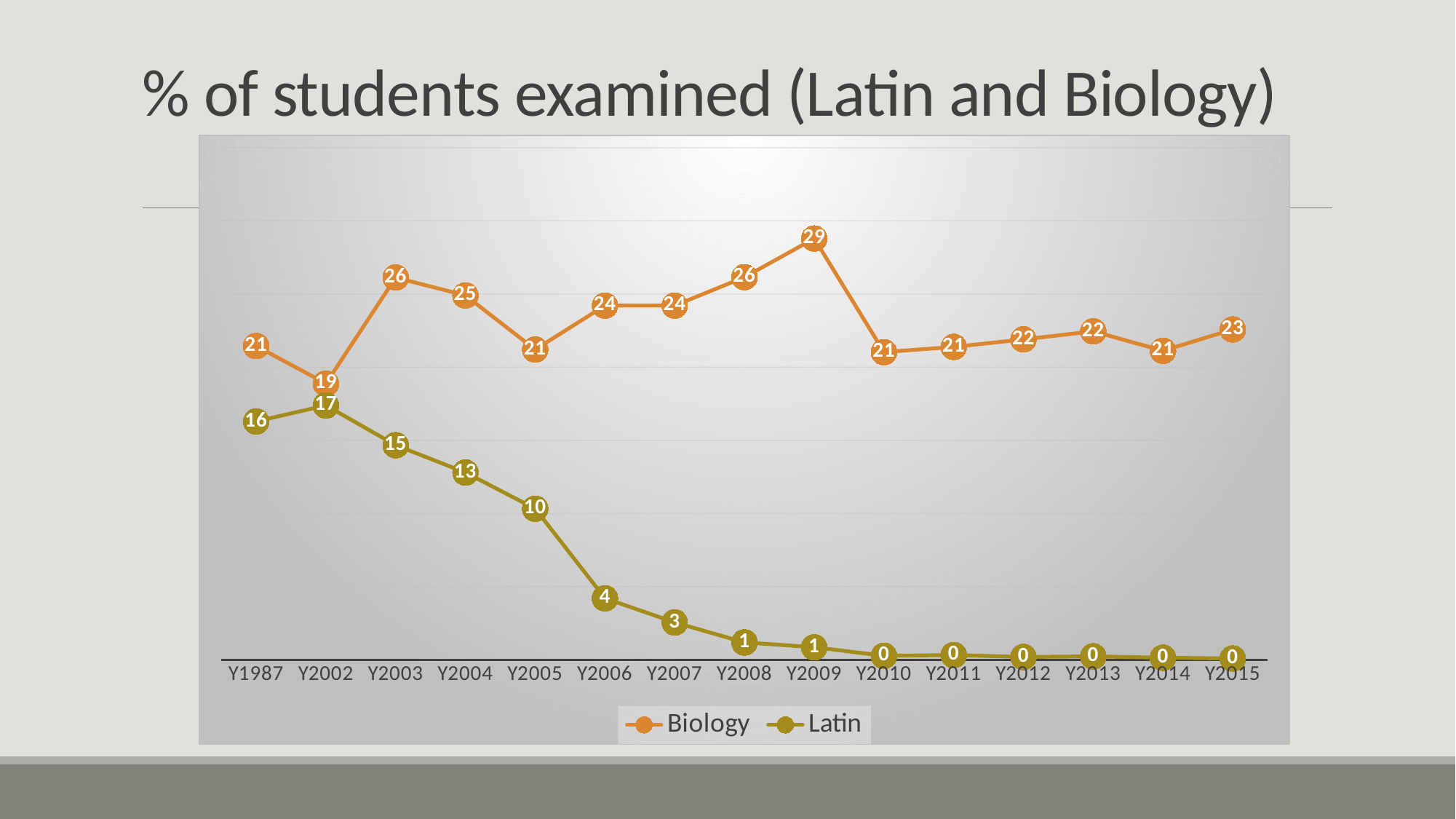

# % of students examined (Latin and Biology)

### Chart

| Category | Biology | Latin |
|---|---|---|
| Y1987 | 21.444768383543895 | 16.29413670229997 |
| Y2002 | 18.881292728402734 | 17.389683032939715 |
| Y2003 | 26.12414150576649 | 14.66891278994428 |
| Y2004 | 24.9035005989618 | 12.804472248103288 |
| Y2005 | 21.204914783987316 | 10.331615801294754 |
| Y2006 | 24.205242610150584 | 4.210819854991634 |
| Y2007 | 24.20789761198689 | 2.5597003277665054 |
| Y2008 | 26.151698464402045 | 1.1943539630836049 |
| Y2009 | 28.788849727651396 | 0.8651073373918615 |
| Y2010 | 21.02903261966147 | 0.28023764152000896 |
| Y2011 | 21.3846954711088 | 0.3331598125976054 |
| Y2012 | 21.898197242841995 | 0.20148462354188762 |
| Y2013 | 22.448077772867876 | 0.24304021210782145 |
| Y2014 | 21.120186697782962 | 0.1516919486581097 |
| Y2015 | 22.57833909210056 | 0.09531752651018706 |